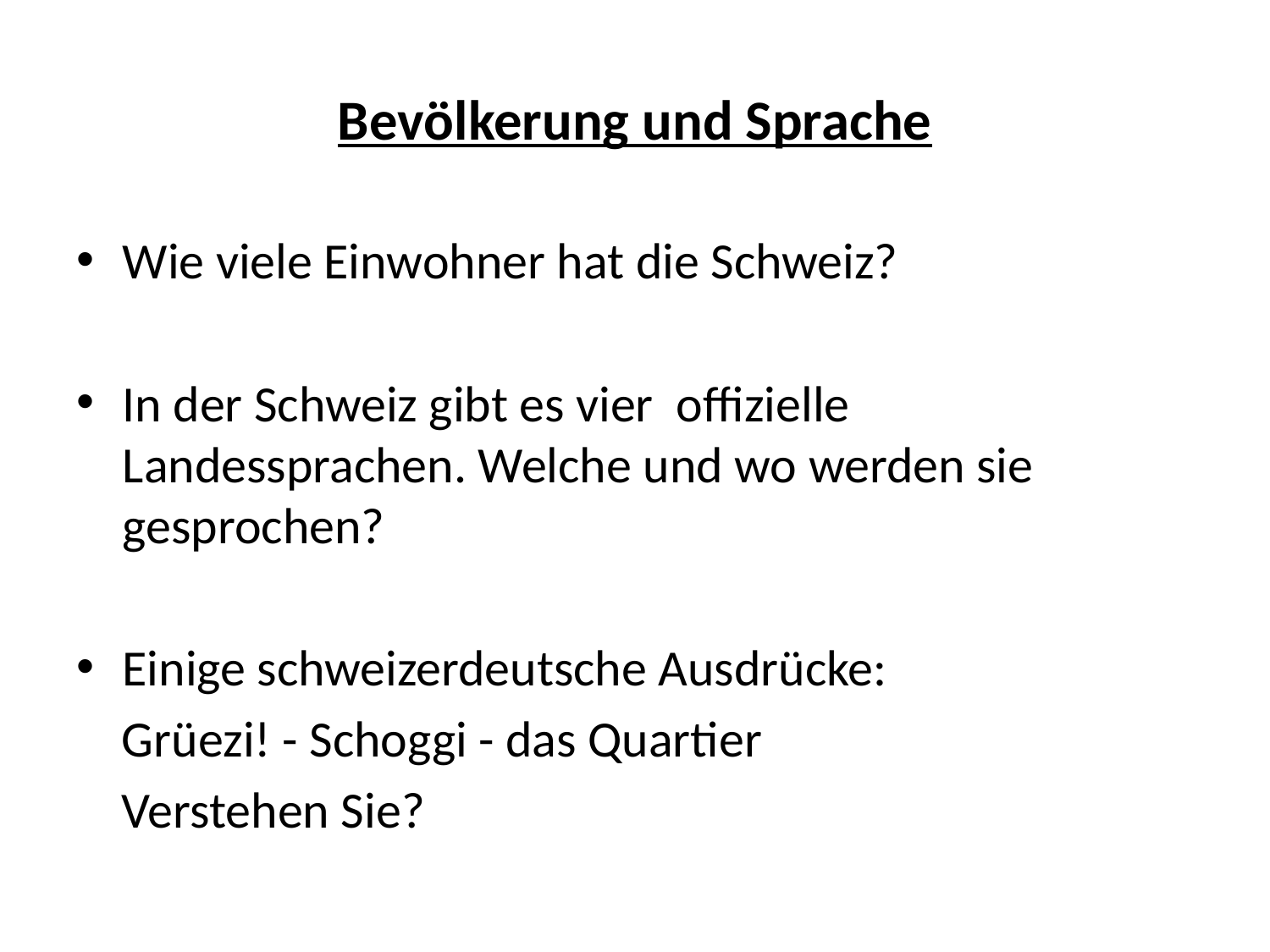

# Bevölkerung und Sprache
Wie viele Einwohner hat die Schweiz?

In der Schweiz gibt es vier  offizielle Landessprachen. Welche und wo werden sie gesprochen?

Einige schweizerdeutsche Ausdrücke:
    Grüezi! - Schoggi - das Quartier
    Verstehen Sie?